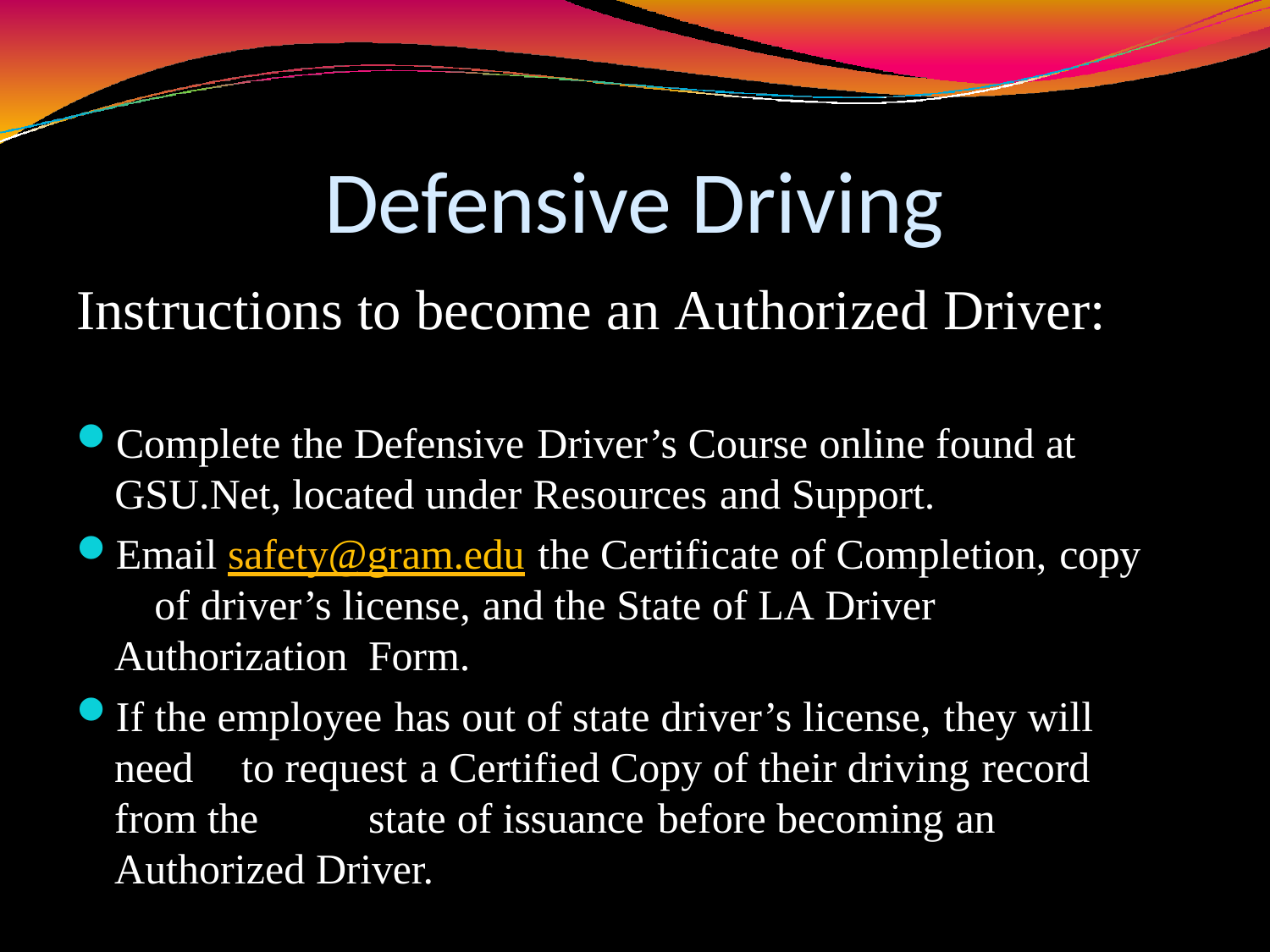

# Defensive Driving
Instructions to become an Authorized Driver:

Complete the Defensive Driver’s Course online found at
GSU.Net, located under Resources and Support.
Email safety@gram.edu the Certificate of Completion, copy 	of driver’s license, and the State of LA Driver Authorization 	Form.
If the employee has out of state driver’s license, they will need 	to request a Certified Copy of their driving record from the 	state of issuance before becoming an Authorized Driver.